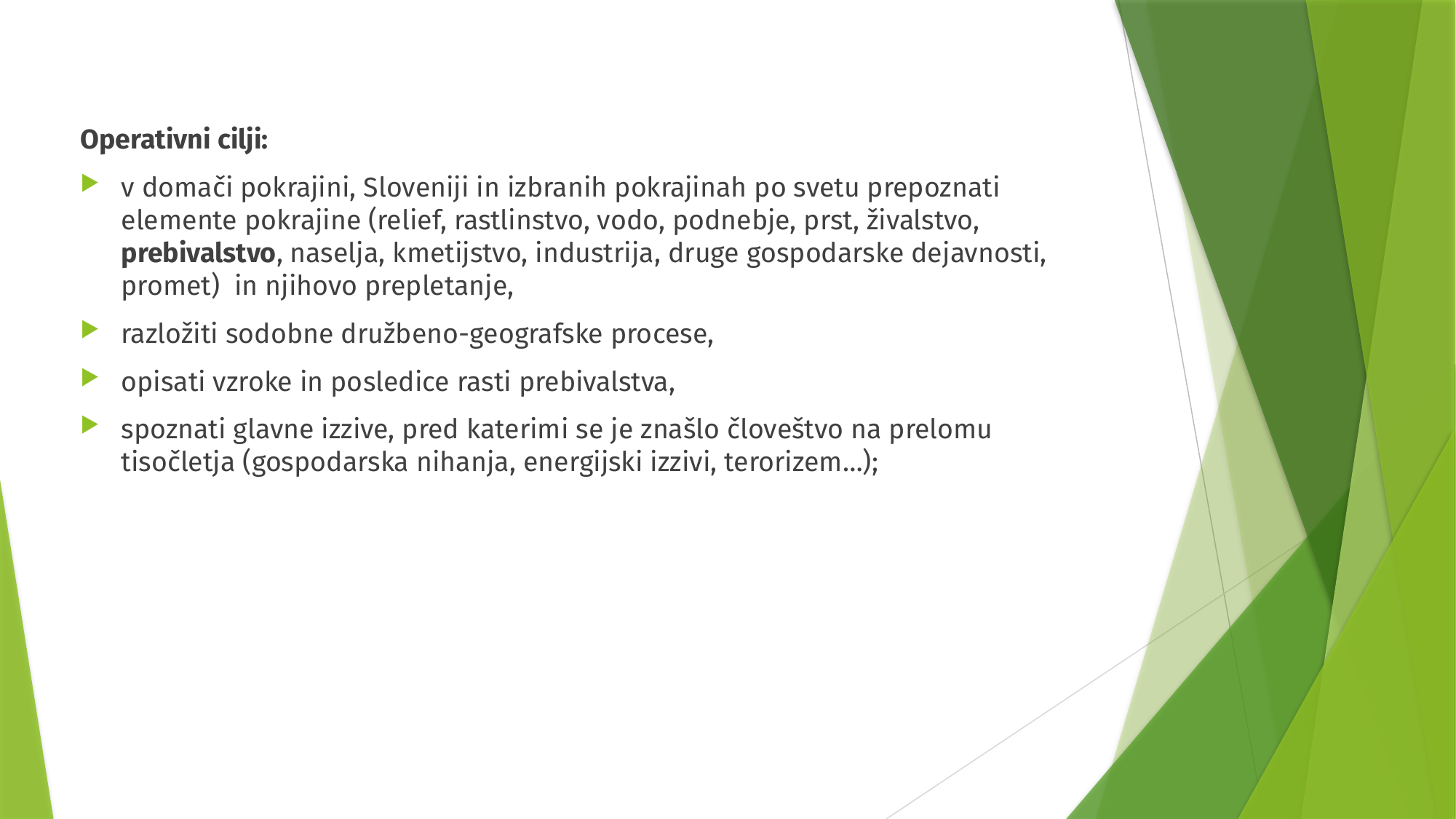

Operativni cilji:
v domači pokrajini, Sloveniji in izbranih pokrajinah po svetu prepoznati elemente pokrajine (relief, rastlinstvo, vodo, podnebje, prst, živalstvo, prebivalstvo, naselja, kmetijstvo, industrija, druge gospodarske dejavnosti, promet)  in njihovo prepletanje,
razložiti sodobne družbeno-geografske procese,
opisati vzroke in posledice rasti prebivalstva,
spoznati glavne izzive, pred katerimi se je znašlo človeštvo na prelomu tisočletja (gospodarska nihanja, energijski izzivi, terorizem…);